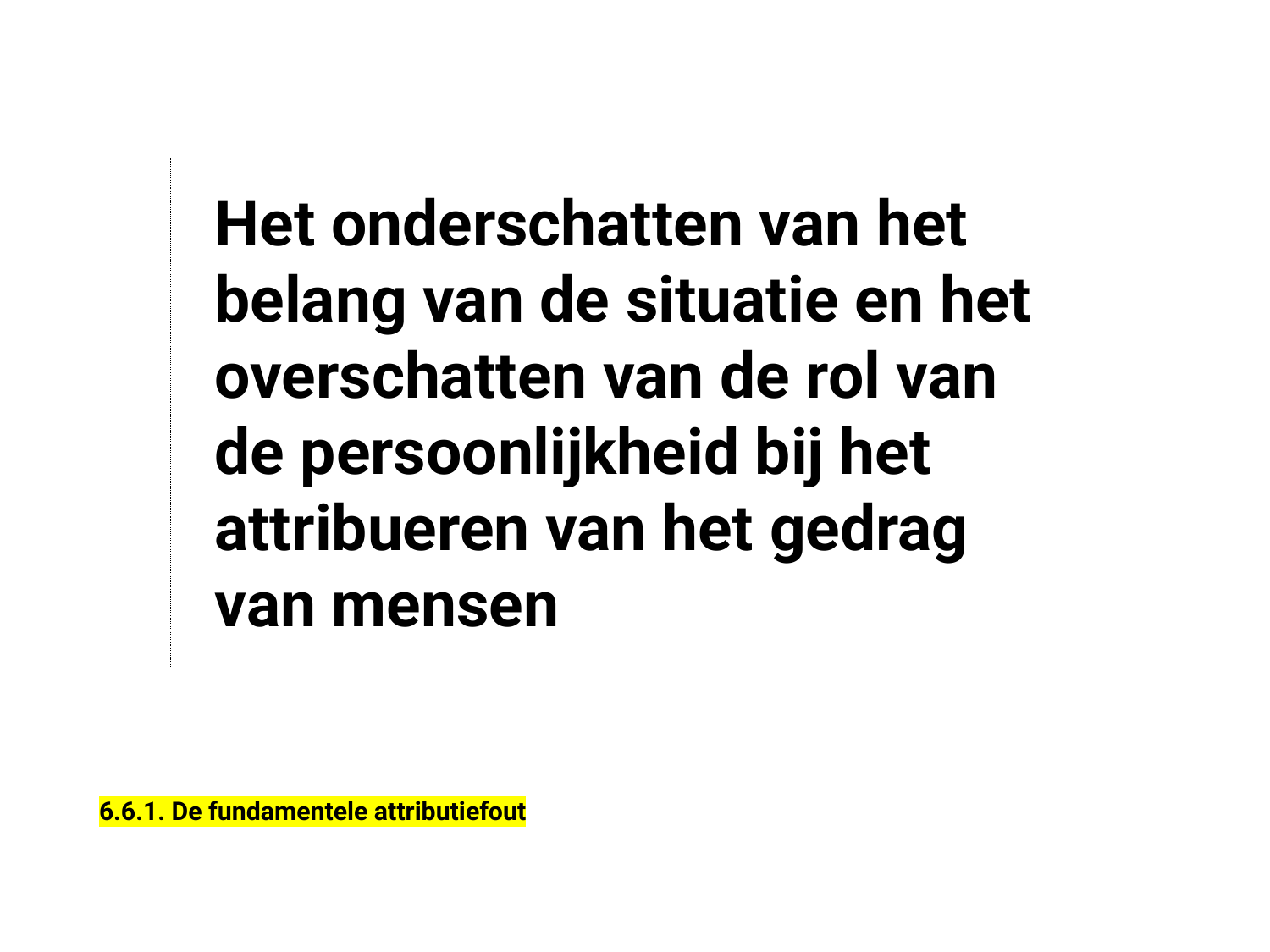

Het onderschatten van het belang van de situatie en het overschatten van de rol van de persoonlijkheid bij het attribueren van het gedrag van mensen
6.6.1. De fundamentele attributiefout